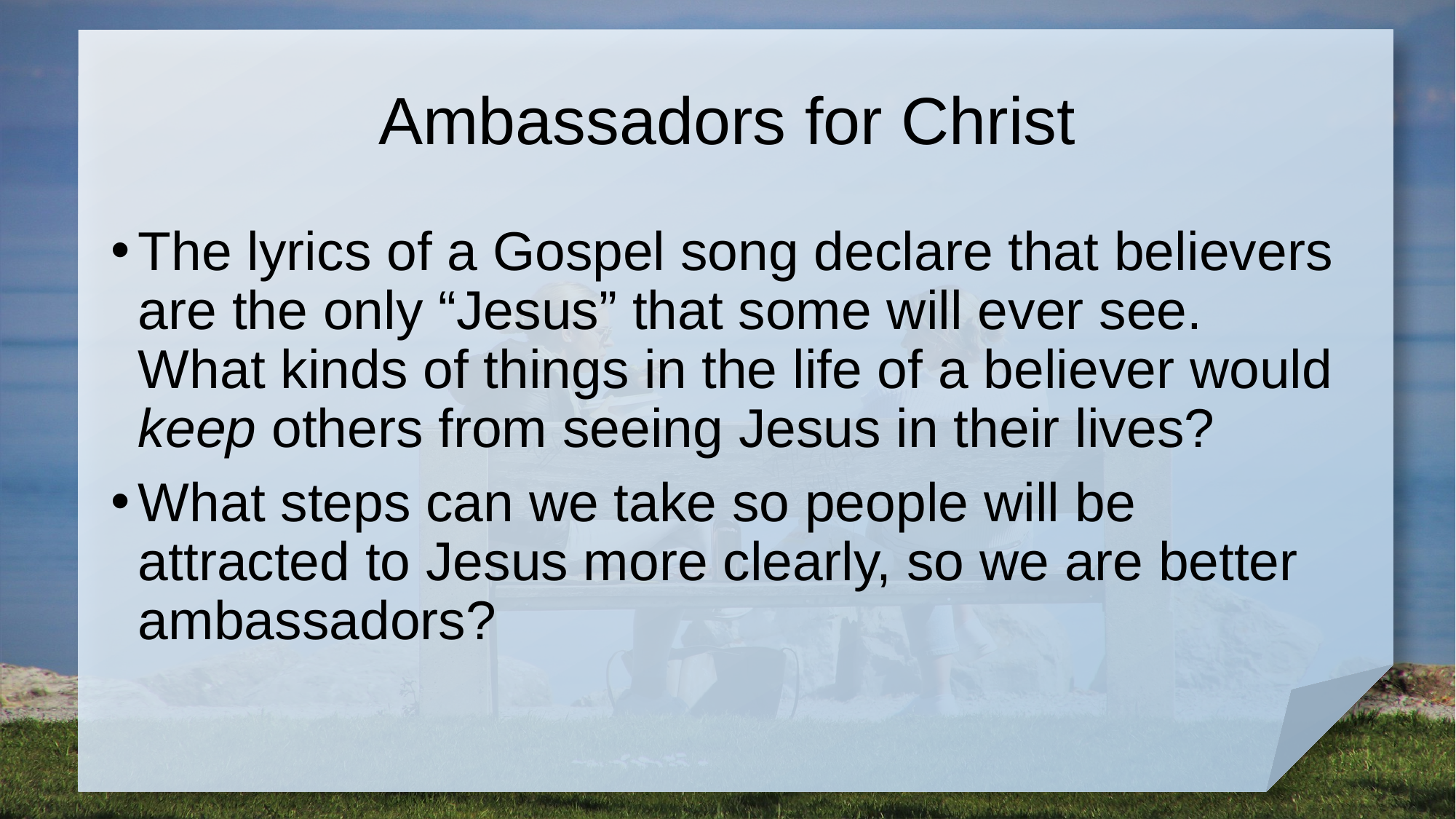

# Ambassadors for Christ
The lyrics of a Gospel song declare that believers are the only “Jesus” that some will ever see.  What kinds of things in the life of a believer would keep others from seeing Jesus in their lives?
What steps can we take so people will be attracted to Jesus more clearly, so we are better ambassadors?